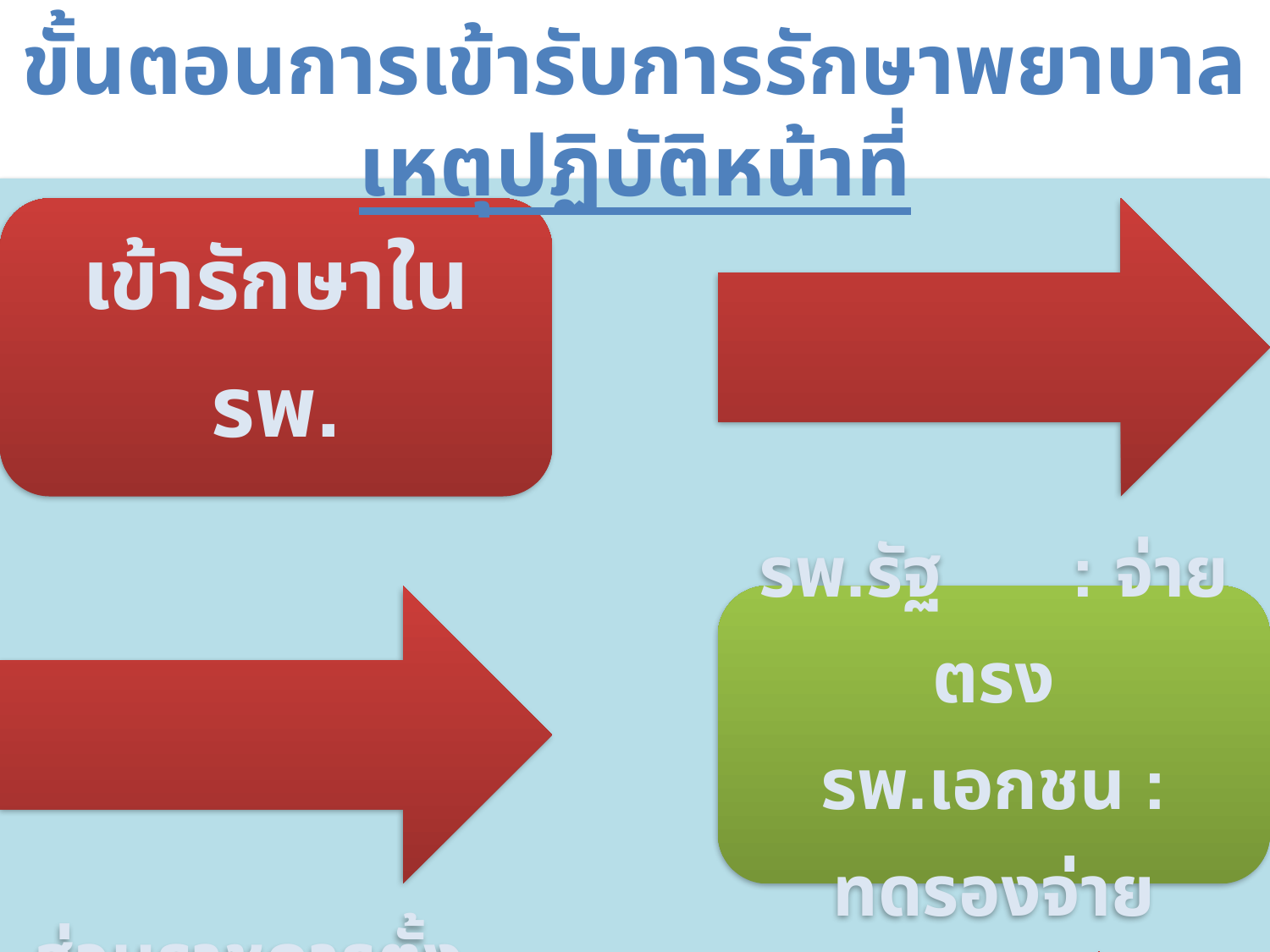

ขั้นตอนการเข้ารับการรักษาพยาบาลเหตุปฏิบัติหน้าที่

เข้ารักษาใน รพ.
รพ.รัฐ       : จ่ายตรง
รพ.เอกชน : ทดรองจ่าย